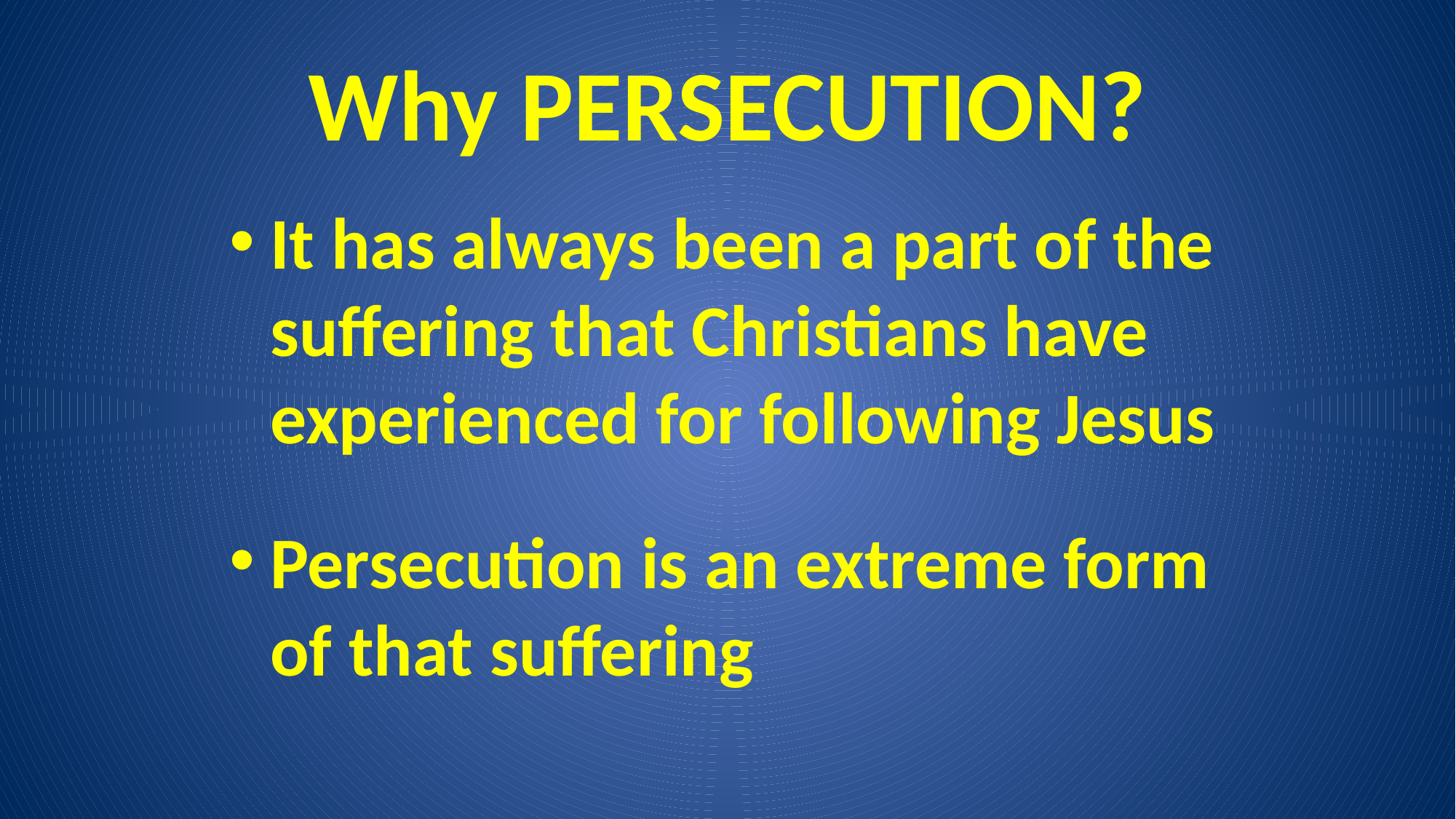

# Why PERSECUTION?
It has always been a part of the suffering that Christians have experienced for following Jesus

Persecution is an extreme form of that suffering